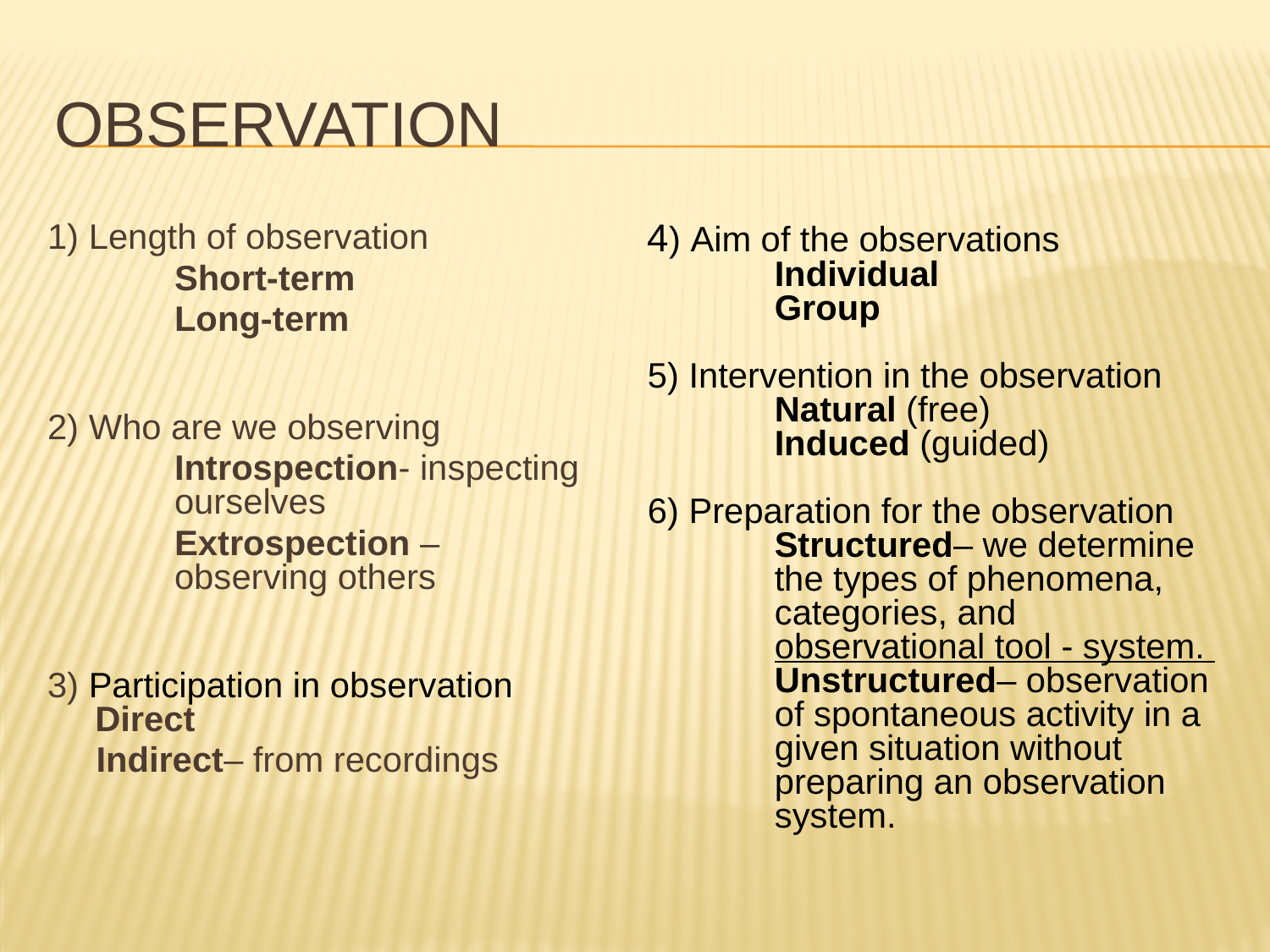

# observation
4) Aim of the observations
Individual
Group

5) Intervention in the observation
Natural (free)
Induced (guided)

6) Preparation for the observation
Structured– we determine the types of phenomena, categories, and observational tool - system.
Unstructured– observation of spontaneous activity in a given situation without preparing an observation system.

1) Length of observation
Short-term
Long-term

2) Who are we observing
Introspection- inspecting ourselves
Extrospection –observing others

3) Participation in observation Direct
     Indirect– from recordings